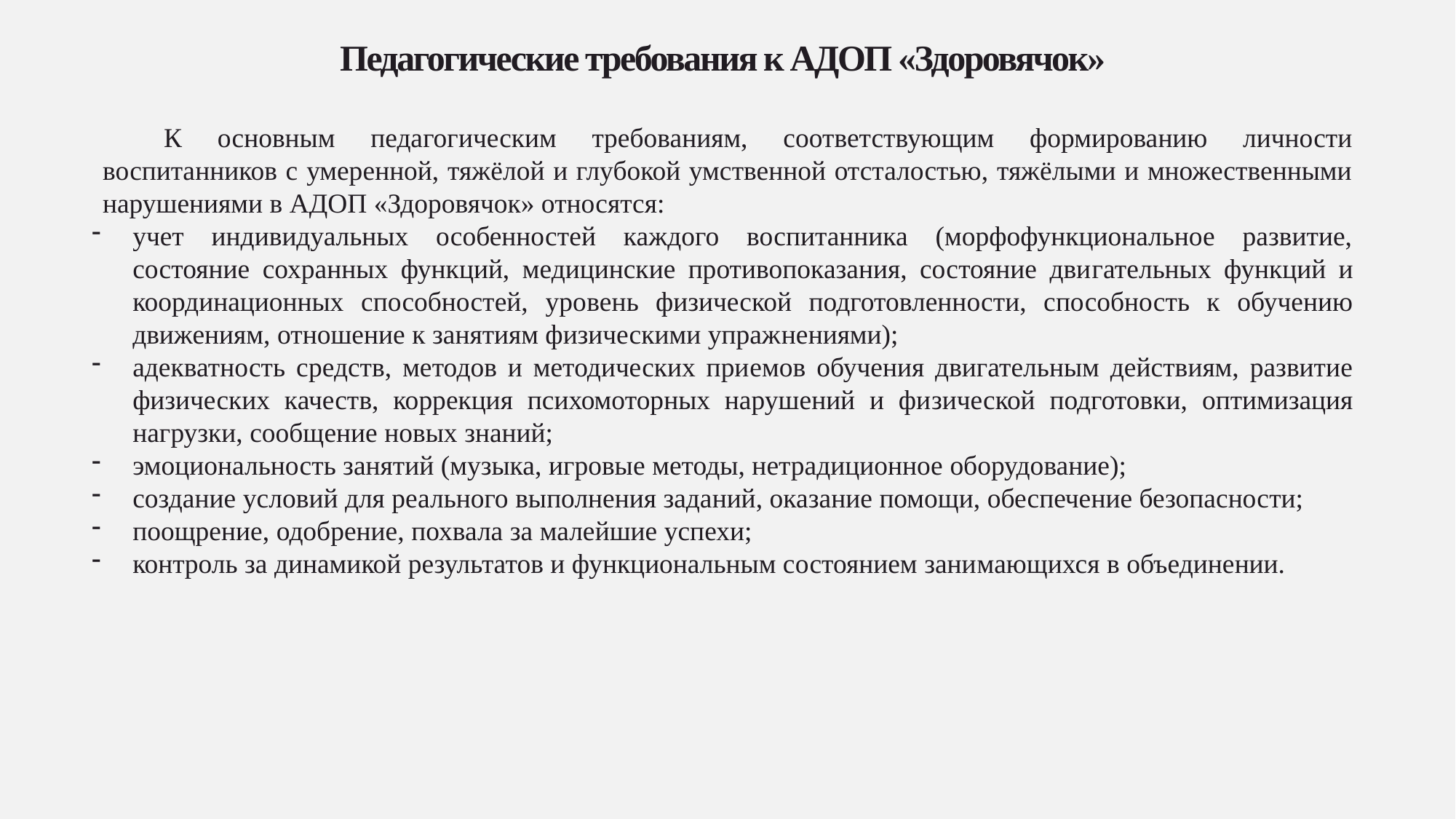

# Педагогические требования к АДОП «Здоровячок»
К основным педагогическим требованиям, соответствующим формированию личности воспитанников с умеренной, тяжёлой и глубокой умственной отсталостью, тяжёлыми и множественными нарушениями в АДОП «Здоровячок» относятся:
учет индивидуальных особенностей каждого воспитанника (морфофункциональное развитие, состояние сохранных функций, медицинские противопоказания, состояние дви­гательных функций и координационных способностей, уро­вень физической подготовленности, способность к обучению движениям, отношение к занятиям физическими упраж­нениями);
адекватность средств, методов и методических при­емов обучения двигательным действиям, развитие физиче­ских качеств, коррекция психомоторных нарушений и фи­зической подготовки, оптимизация нагрузки, сообщение новых знаний;
эмоциональность занятий (музыка, игровые методы, нетрадиционное оборудование);
создание условий для реального выполнения заданий, оказание помощи, обеспечение безопасности;
поощрение, одобрение, похвала за малейшие успехи;
контроль за динамикой результатов и функциональным состоянием зани­мающихся в объединении.